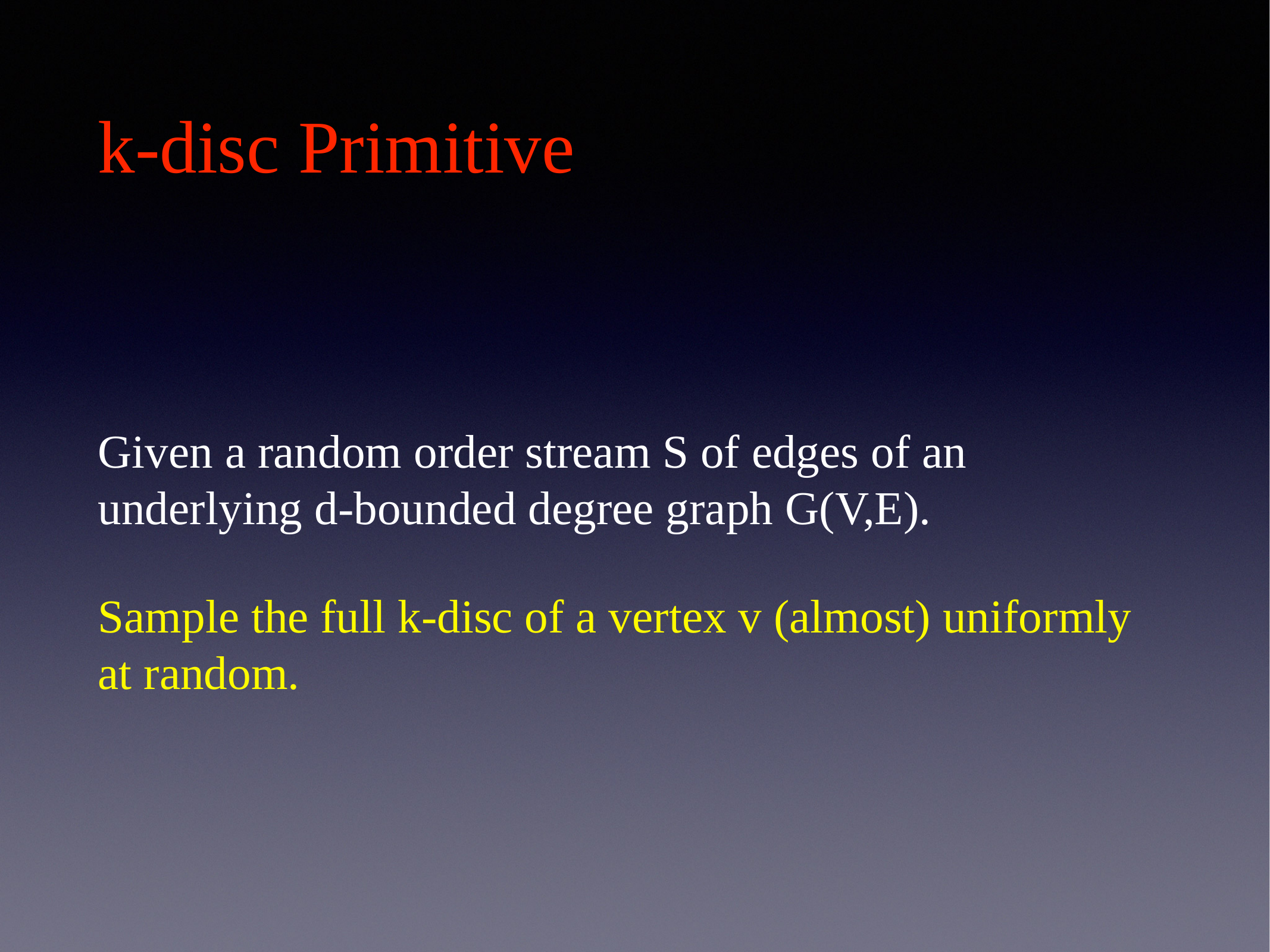

# k-disc Primitive
Given a random order stream S of edges of an underlying d-bounded degree graph G(V,E).
Sample the full k-disc of a vertex v (almost) uniformly at random.